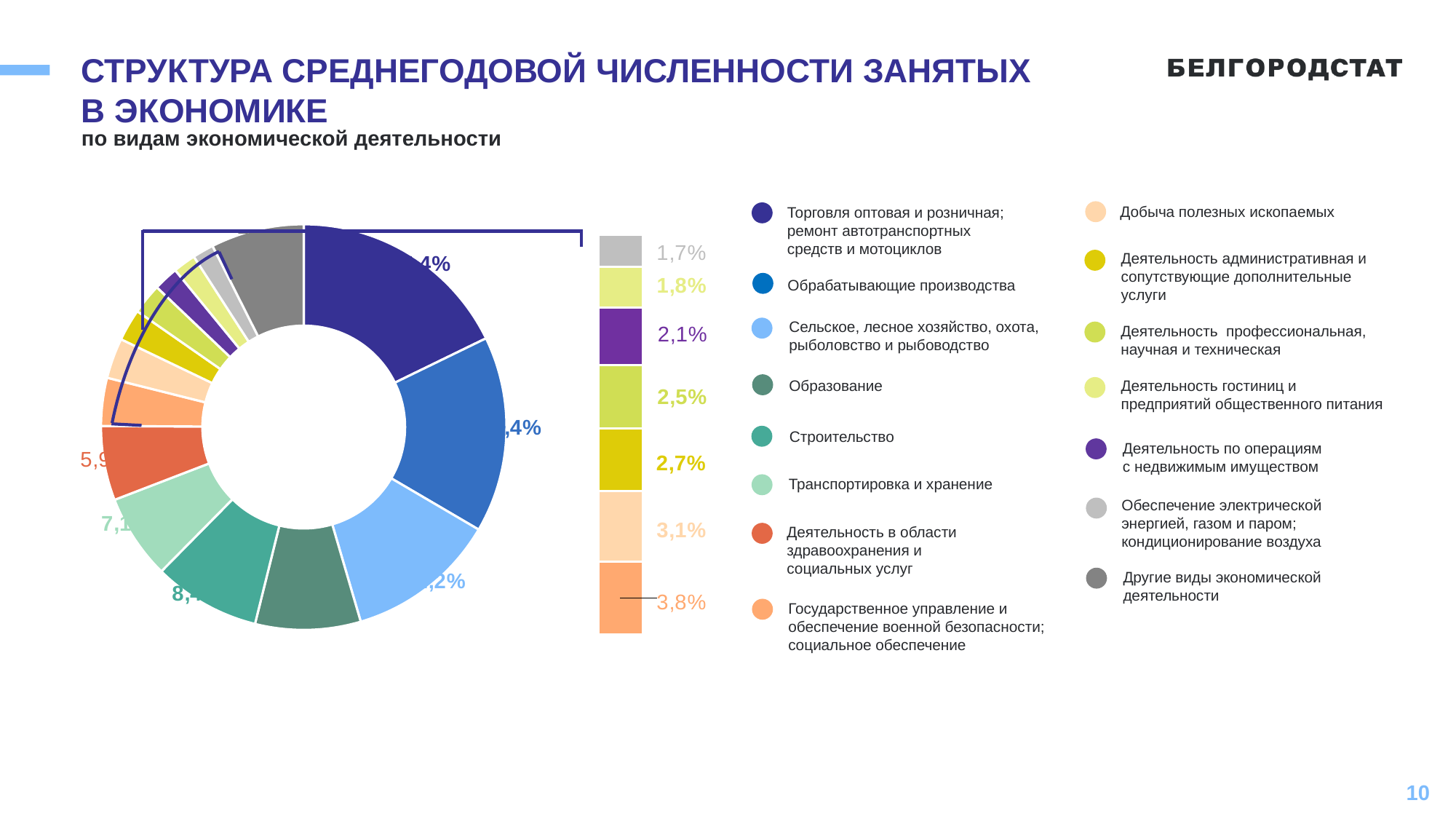

# СТРУКТУРА СРЕДНЕГОДОВОЙ ЧИСЛЕННОСТИ ЗАНЯТЫХ В ЭКОНОМИКЕ
по видам экономической деятельности
Добыча полезных ископаемых

Торговля оптовая и розничная; ремонт автотранспортных средств и мотоциклов

### Chart

| Category | Ряд 1 | Ряд 2 | Ряд 3 | Ряд 4 | Ряд 5 | Ряд 6 | Ряд 7 |
|---|---|---|---|---|---|---|---|
| Категория 1 | 2.9 | 2.8 | 2.5 | 2.5 | 2.3 | 1.6 | 1.3 |

### Chart

| Category |  |
|---|---|
Деятельность административная и сопутствующие дополнительные услуги

Обрабатывающие производства
Сельское, лесное хозяйство, охота, рыболовство и рыбоводство
Деятельность  профессиональная, научная и техническая

Деятельность гостиниц и предприятий общественного питания

Образование

Строительство

Деятельность по операциям  с недвижимым имуществом

Транспортировка и хранение

Обеспечение электрической энергией, газом и паром; кондиционирование воздуха

Деятельность в области здравоохранения и социальных услуг

Другие виды экономической деятельности

Государственное управление и обеспечение военной безопасности; социальное обеспечение